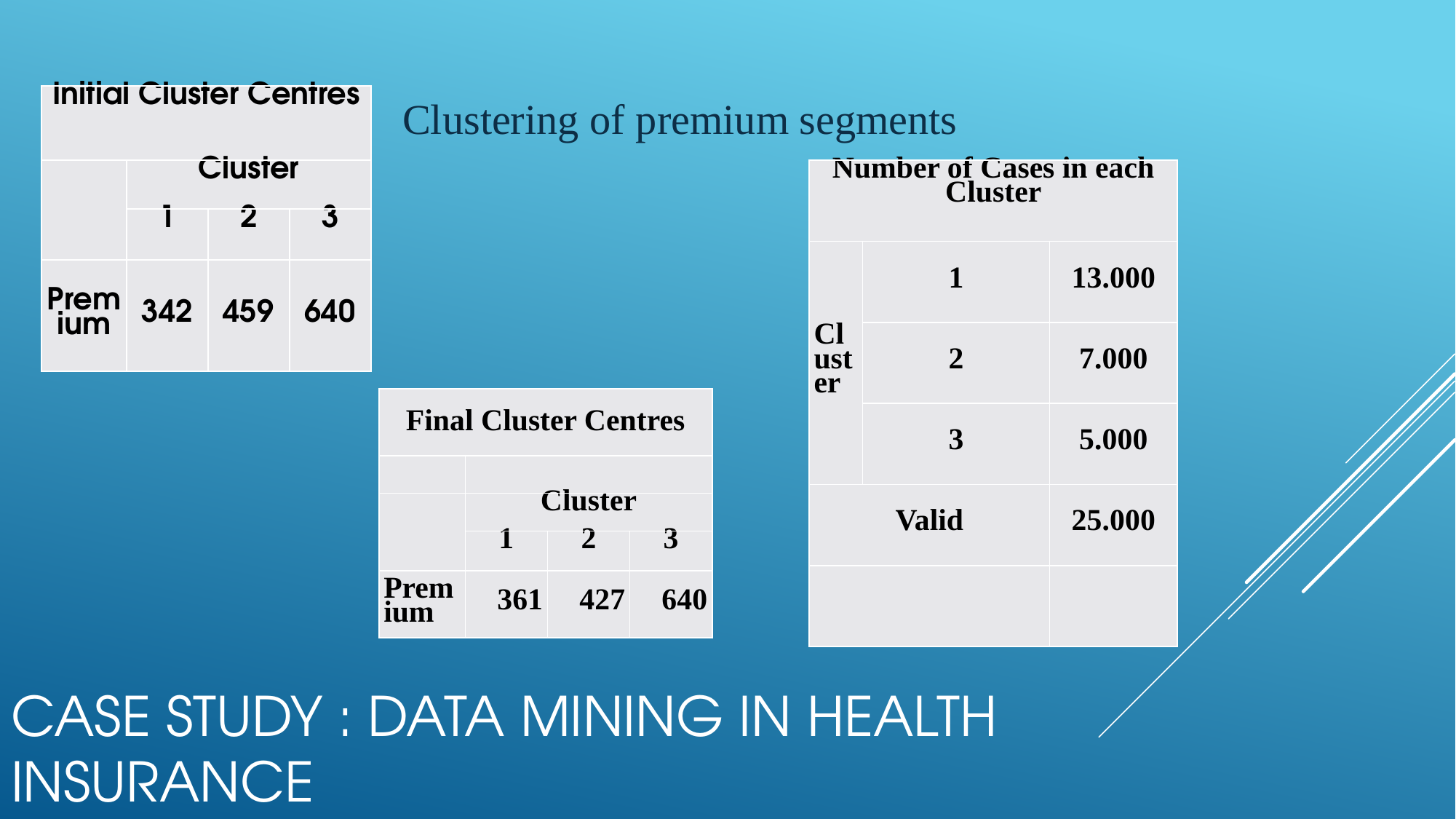

Clustering of premium segments

| Initial Cluster Centres |  |  |  |
| --- | --- | --- | --- |
|  | Cluster |  |  |
|  | 1 | 2 | 3 |
| Premium | 342 | 459 | 640 |
| Number of Cases in each Cluster |  |  |
| --- | --- | --- |
| Cluster | 1 | 13.000 |
|  | 2 | 7.000 |
|  | 3 | 5.000 |
| Valid |  | 25.000 |
|  |  |  |
| Final Cluster Centres |  |  |  |
| --- | --- | --- | --- |
|  |  |  |  |
|  | Cluster |  |  |
|  | 1 | 2 | 3 |
| Premium | 361 | 427 | 640 |
# Case study : data mining in health insurance